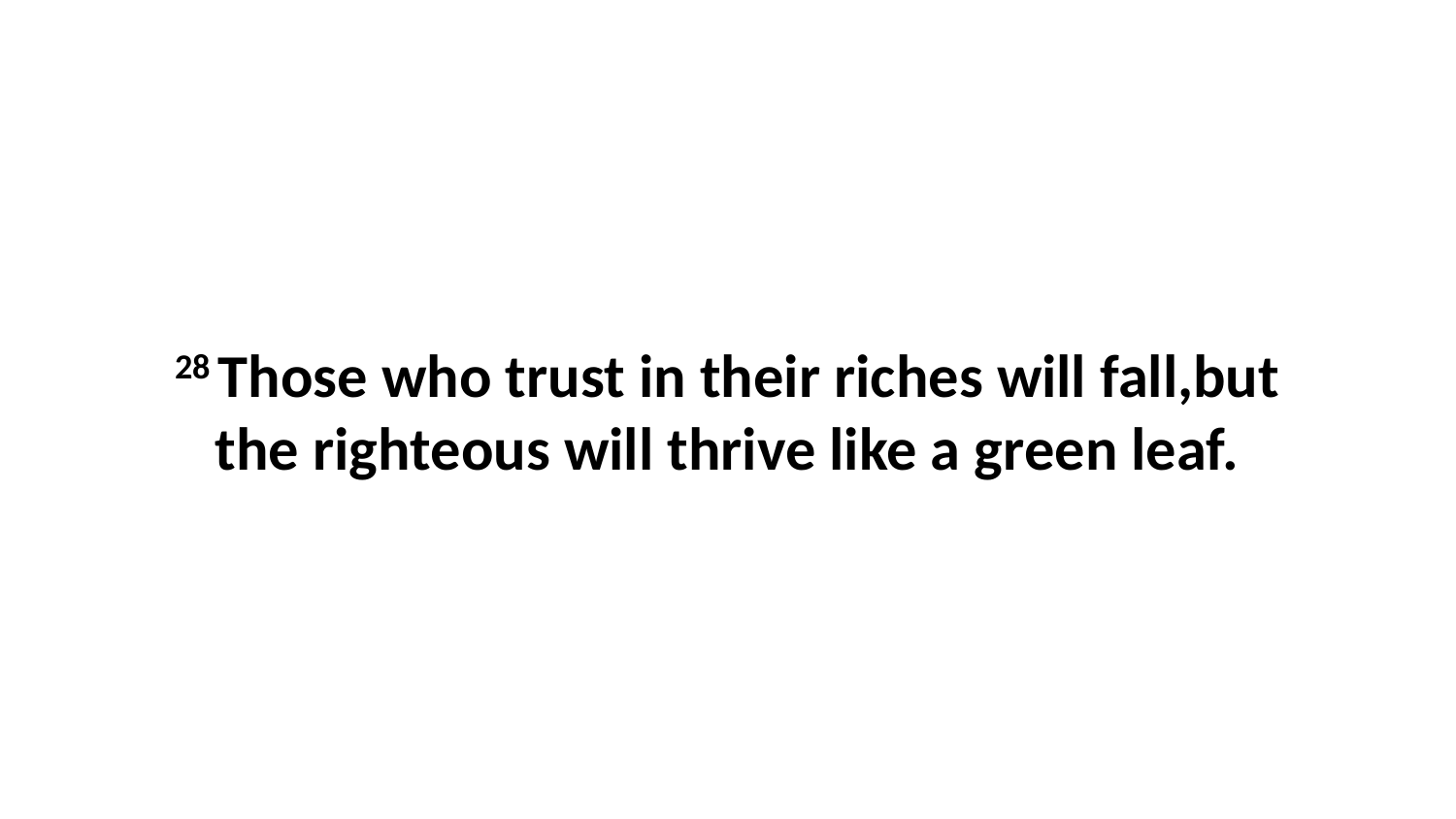

28 Those who trust in their riches will fall,but the righteous will thrive like a green leaf.